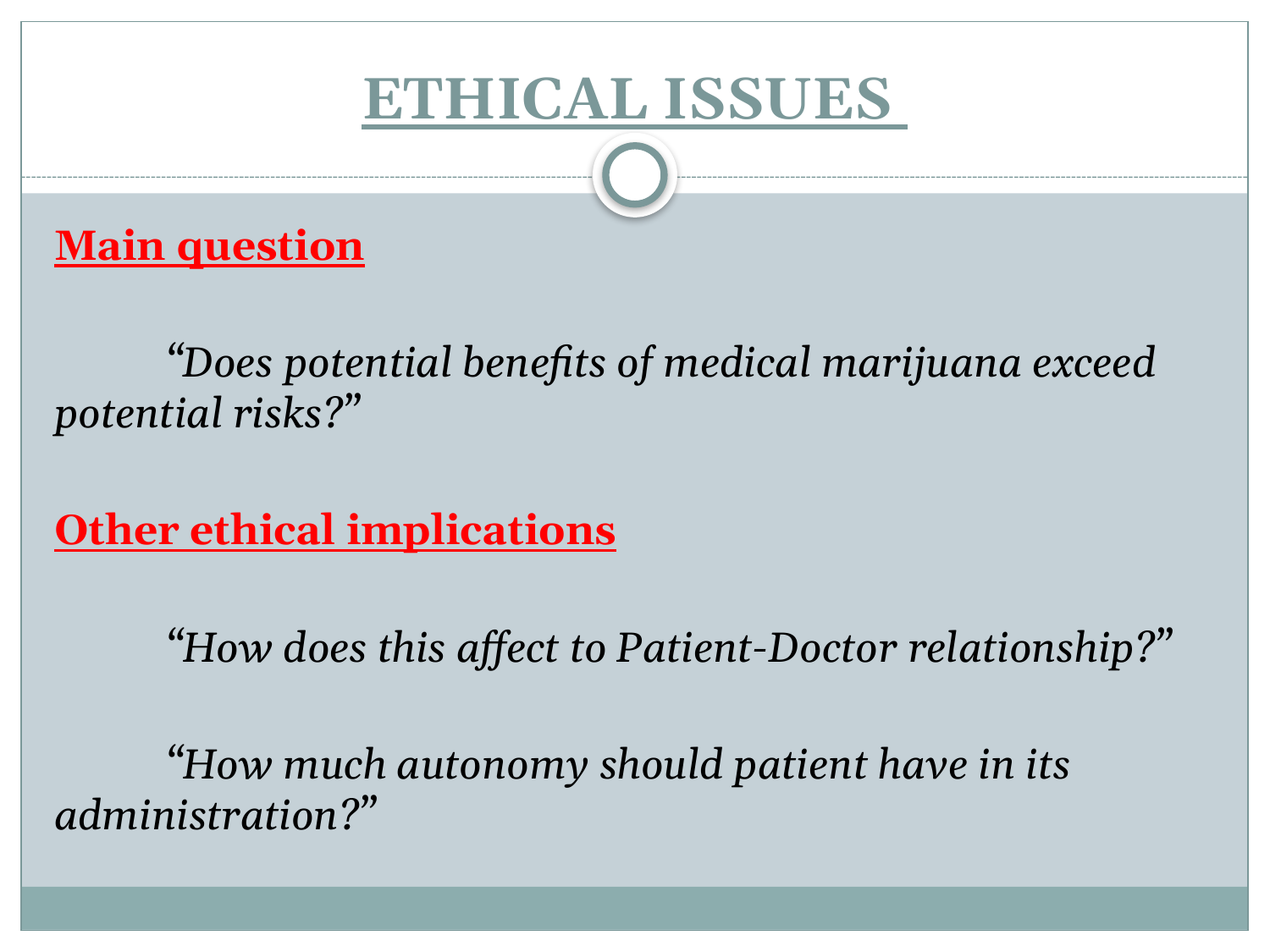

# ETHICAL ISSUES
Main question

	“Does potential benefits of medical marijuana exceed potential risks?”

Other ethical implications

	“How does this affect to Patient-Doctor relationship?”

	“How much autonomy should patient have in its administration?”